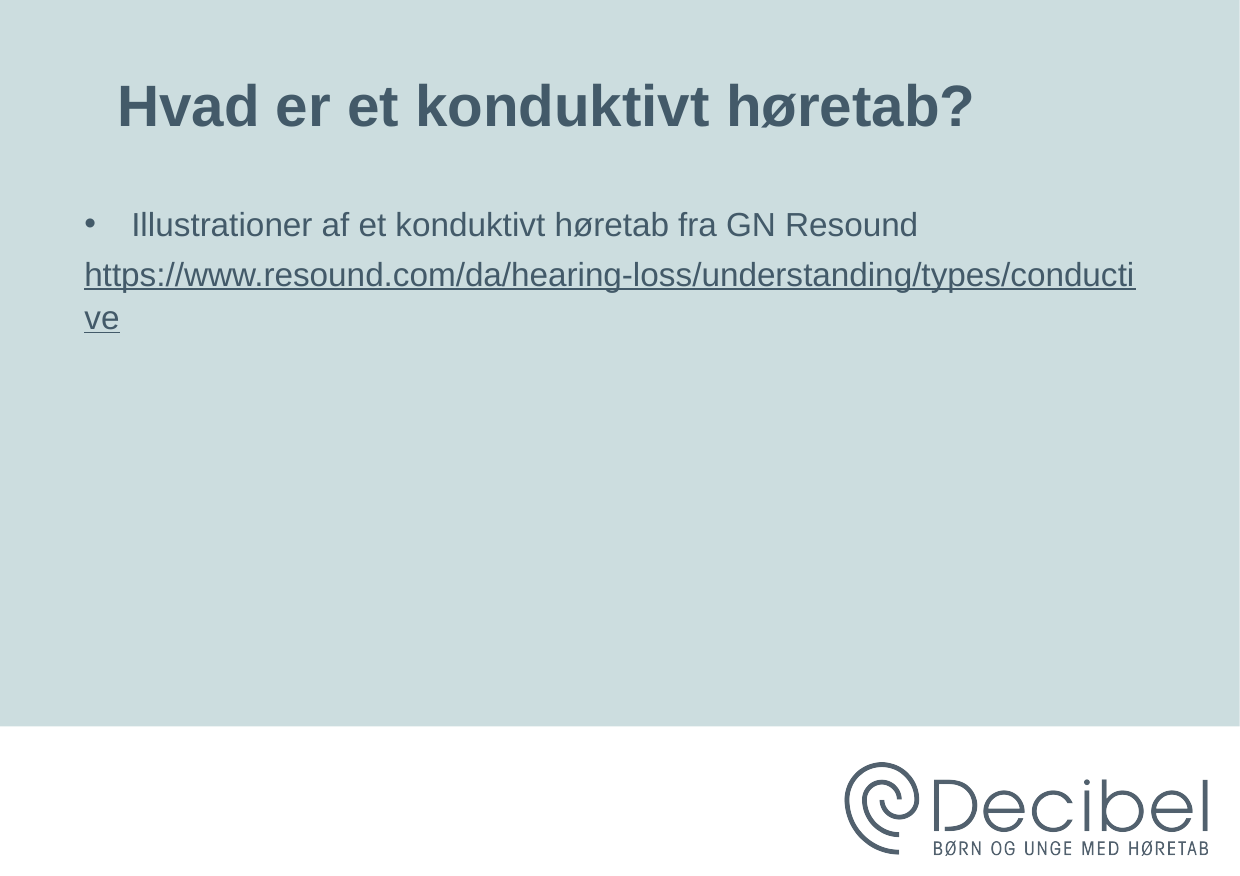

# Hvad er et konduktivt høretab?
Illustrationer af et konduktivt høretab fra GN Resound
https://www.resound.com/da/hearing-loss/understanding/types/conductive